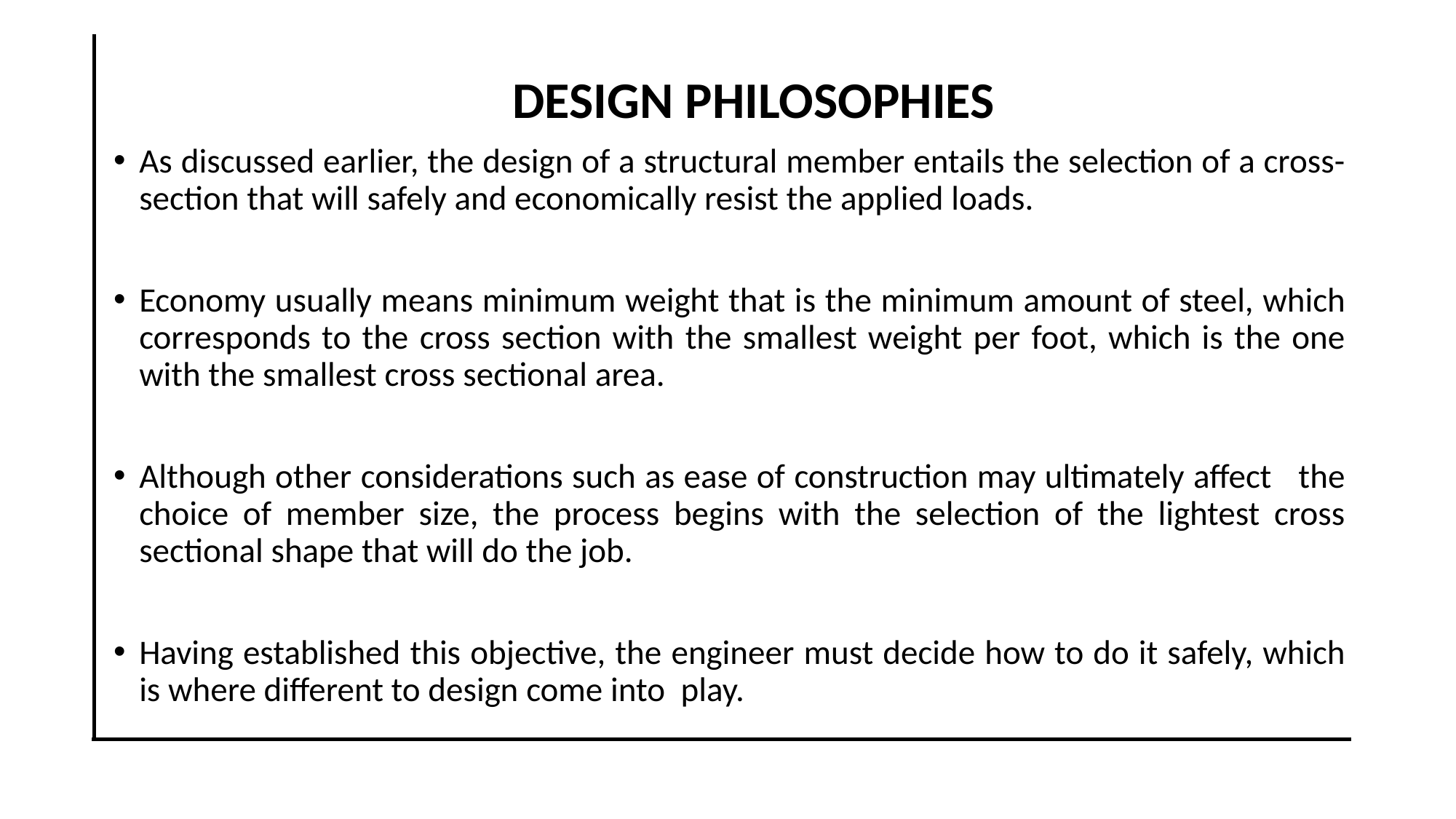

DESIGN PHILOSOPHIES
As discussed earlier, the design of a structural member entails the selection of a cross-section that will safely and economically resist the applied loads.

Economy usually means minimum weight that is the minimum amount of steel, which corresponds to the cross section with the smallest weight per foot, which is the one with the smallest cross sectional area.

Although other considerations such as ease of construction may ultimately affect   the choice of member size, the process begins with the selection of the lightest cross sectional shape that will do the job.

Having established this objective, the engineer must decide how to do it safely, which is where different to design come into  play.